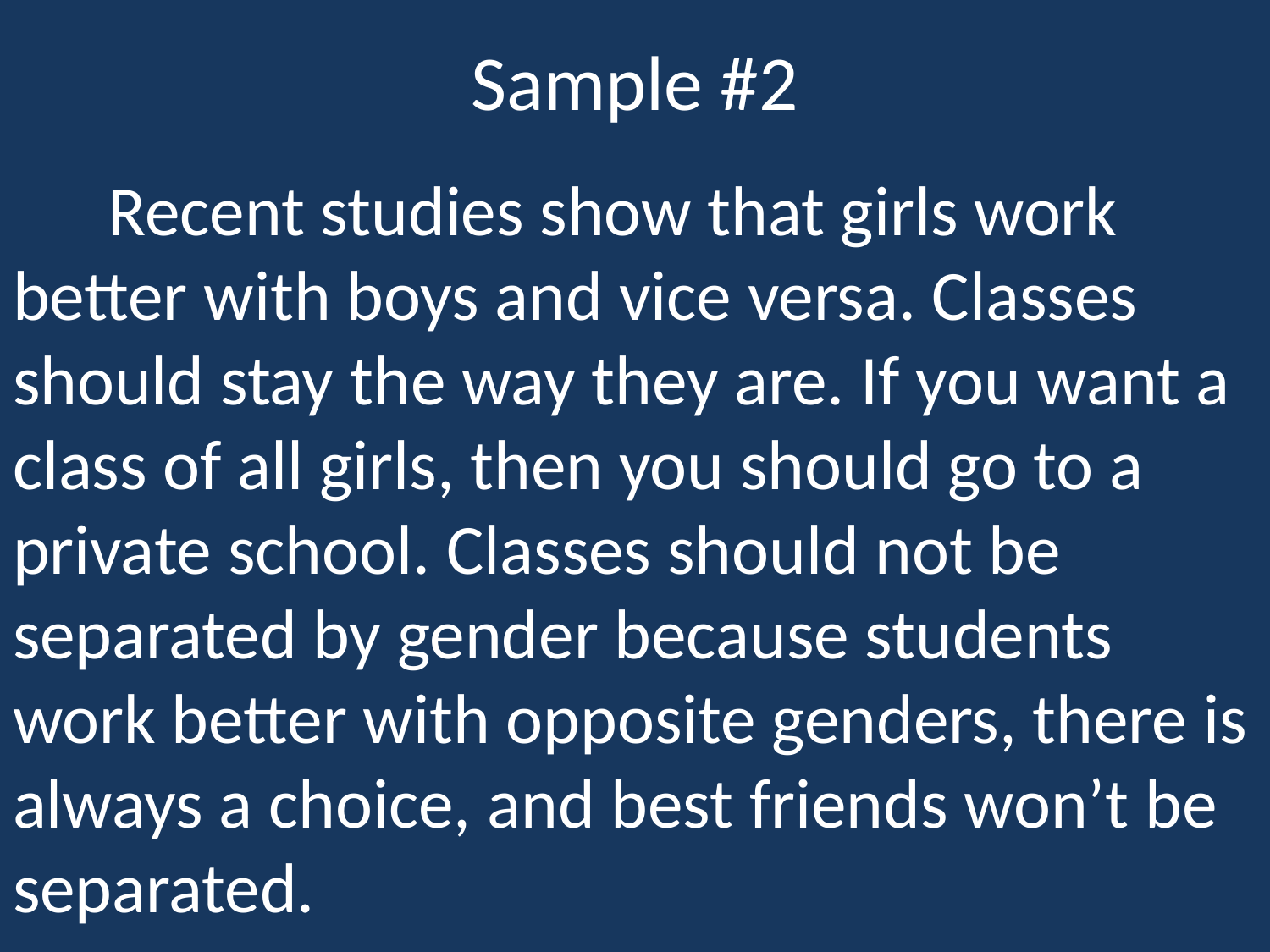

# Sample #2
      Recent studies show that girls work better with boys and vice versa. Classes should stay the way they are. If you want a class of all girls, then you should go to a private school. Classes should not be separated by gender because students work better with opposite genders, there is always a choice, and best friends won’t be separated.